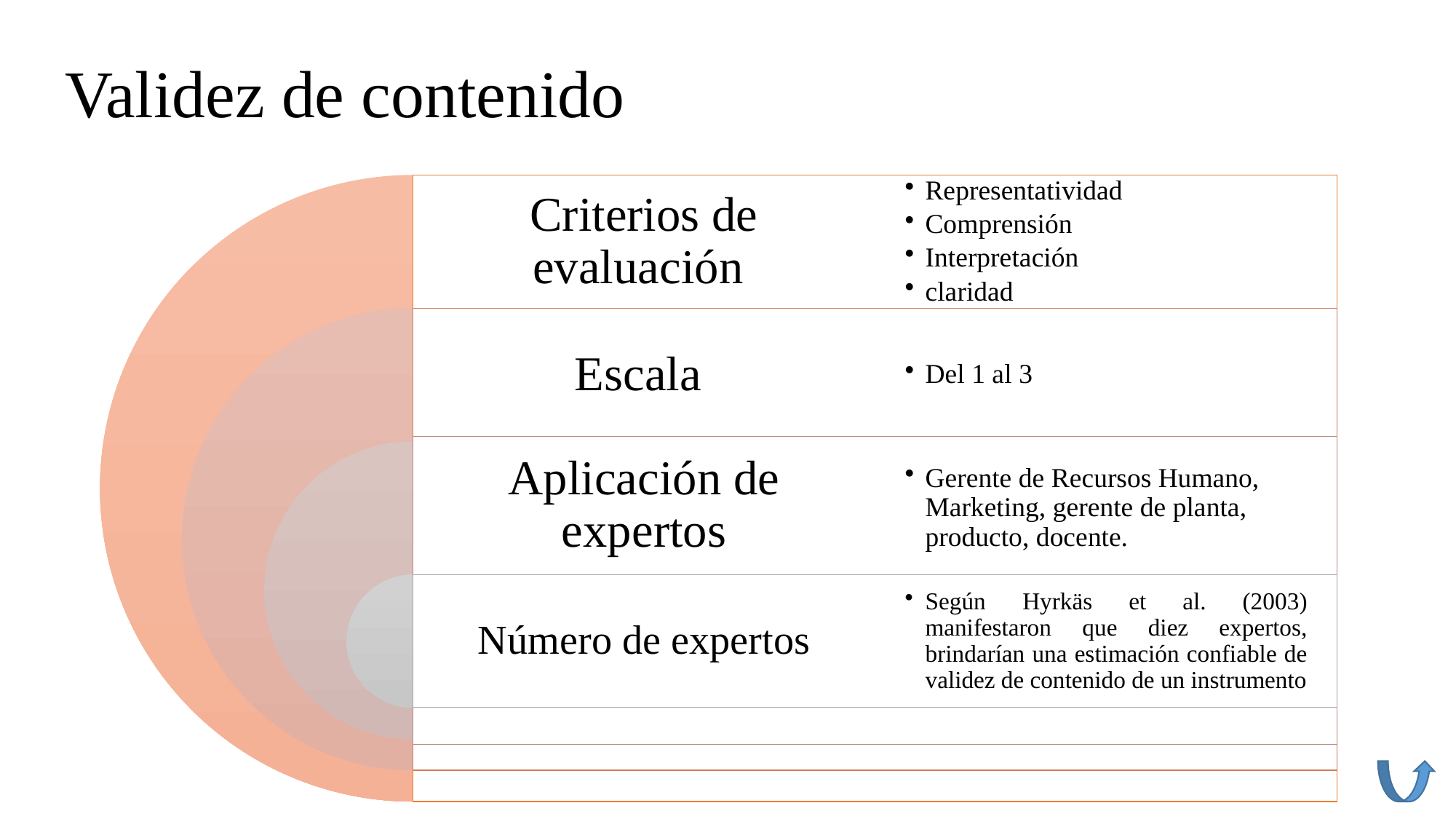

# Validez de contenido
Criterios de evaluación
Escala
Aplicación de expertos
Número de expertos
Representatividad
Comprensión
Interpretación
claridad
Del 1 al 3
Gerente de Recursos Humano, Marketing, gerente de planta, producto, docente.
Según Hyrkäs et al. (2003) manifestaron que diez expertos, brindarían una estimación confiable de validez de contenido de un instrumento